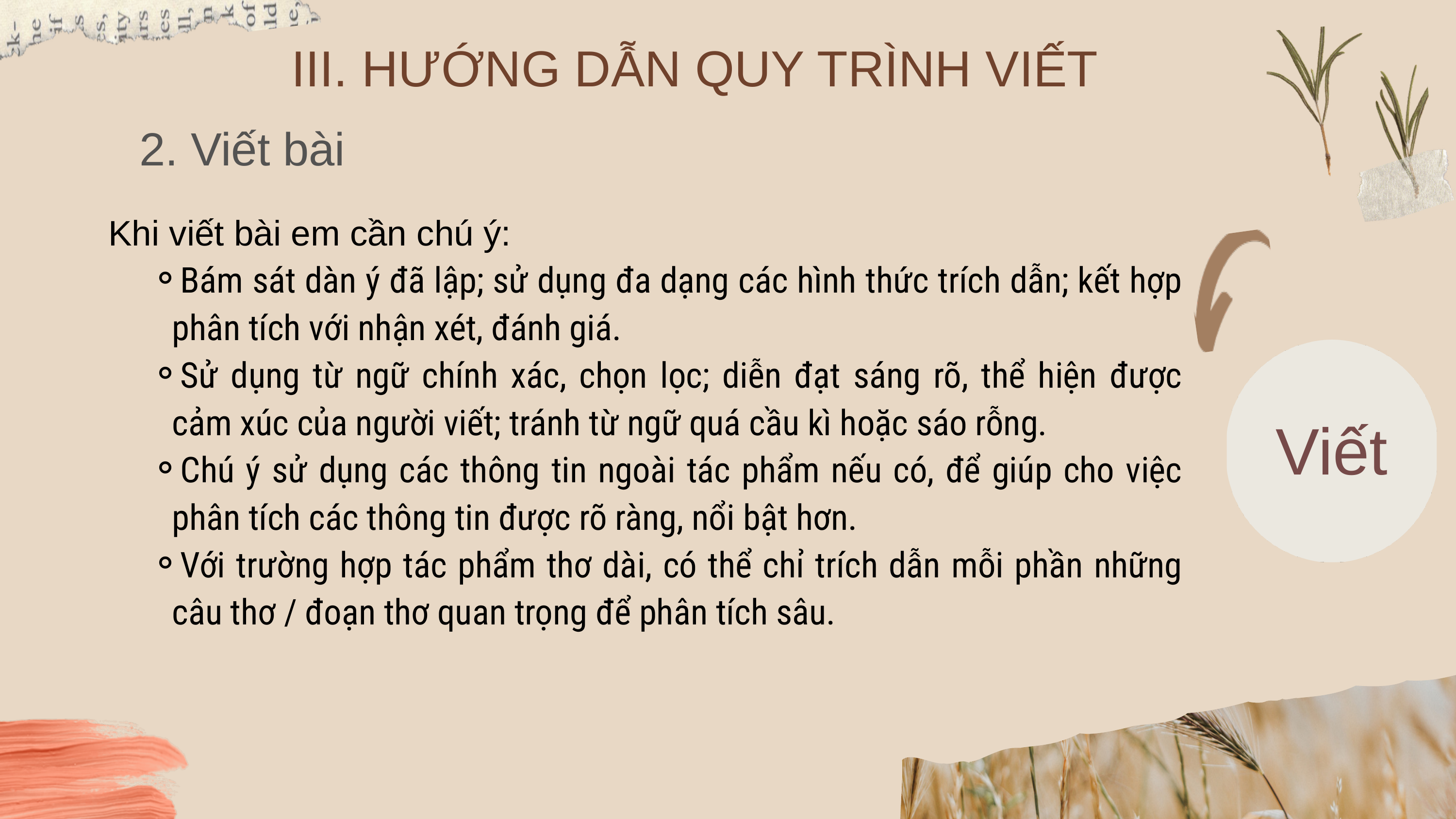

III. HƯỚNG DẪN QUY TRÌNH VIẾT
2. Viết bài

Khi viết bài em cần chú ý:
Bám sát dàn ý đã lập; sử dụng đa dạng các hình thức trích dẫn; kết hợp phân tích với nhận xét, đánh giá.
Sử dụng từ ngữ chính xác, chọn lọc; diễn đạt sáng rõ, thể hiện được cảm xúc của người viết; tránh từ ngữ quá cầu kì hoặc sáo rỗng.
Chú ý sử dụng các thông tin ngoài tác phẩm nếu có, để giúp cho việc phân tích các thông tin được rõ ràng, nổi bật hơn.
Với trường hợp tác phẩm thơ dài, có thể chỉ trích dẫn mỗi phần những câu thơ / đoạn thơ quan trọng để phân tích sâu.

Viết